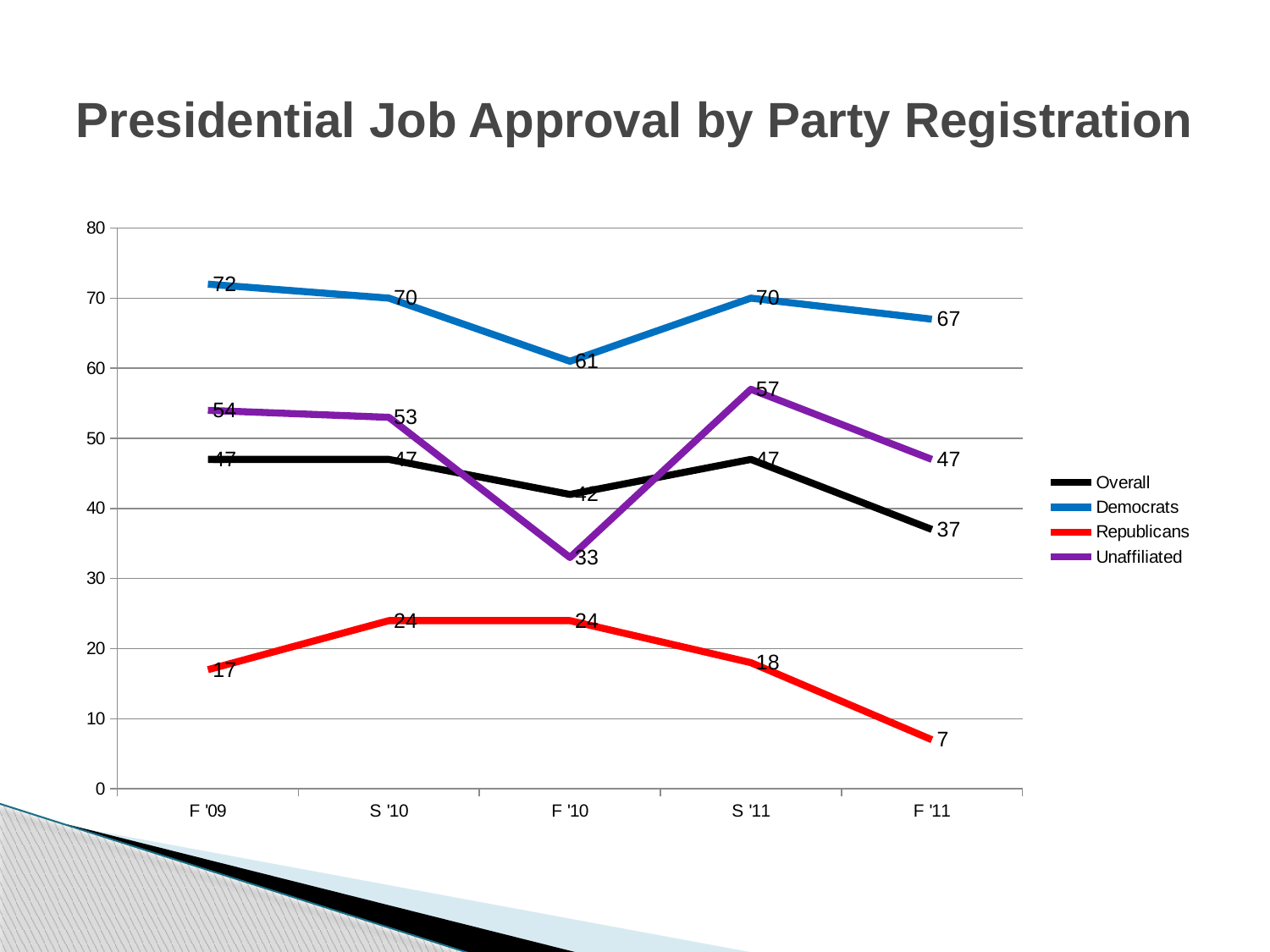

# Presidential Job Approval by Party Registration

### Chart

| Category | Overall | Democrats | Republicans | Unaffiliated |
|---|---|---|---|---|
| F '09 | 47.0 | 72.0 | 17.0 | 54.0 |
| S '10 | 47.0 | 70.0 | 24.0 | 53.0 |
| F '10 | 42.0 | 61.0 | 24.0 | 33.0 |
| S '11 | 47.0 | 70.0 | 18.0 | 57.0 |
| F '11 | 37.0 | 67.0 | 7.0 | 47.0 |